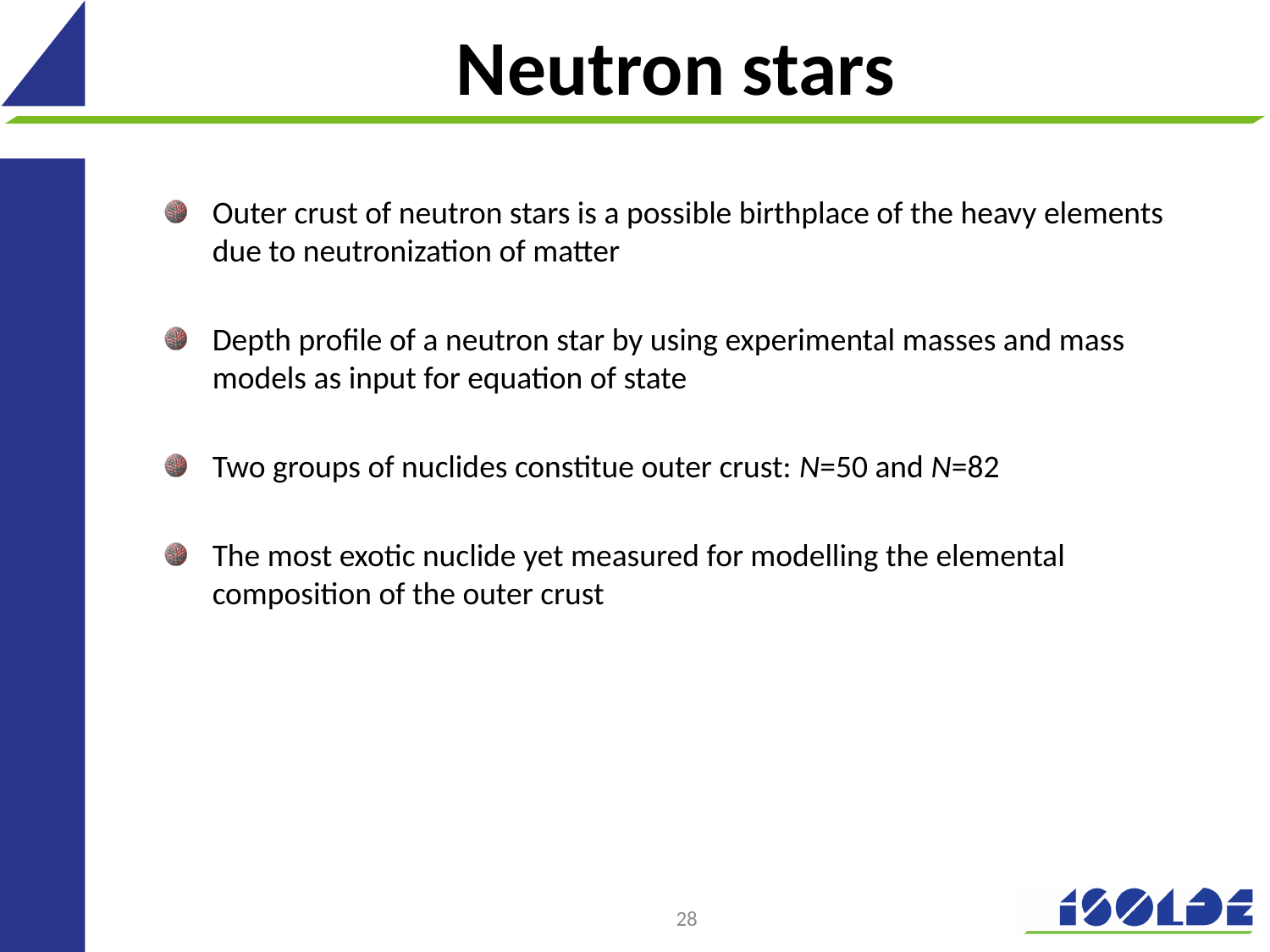

# Neutron stars
Outer crust of neutron stars is a possible birthplace of the heavy elements due to neutronization of matter

Depth profile of a neutron star by using experimental masses and mass models as input for equation of state

Two groups of nuclides constitue outer crust: N=50 and N=82

The most exotic nuclide yet measured for modelling the elemental composition of the outer crust
28